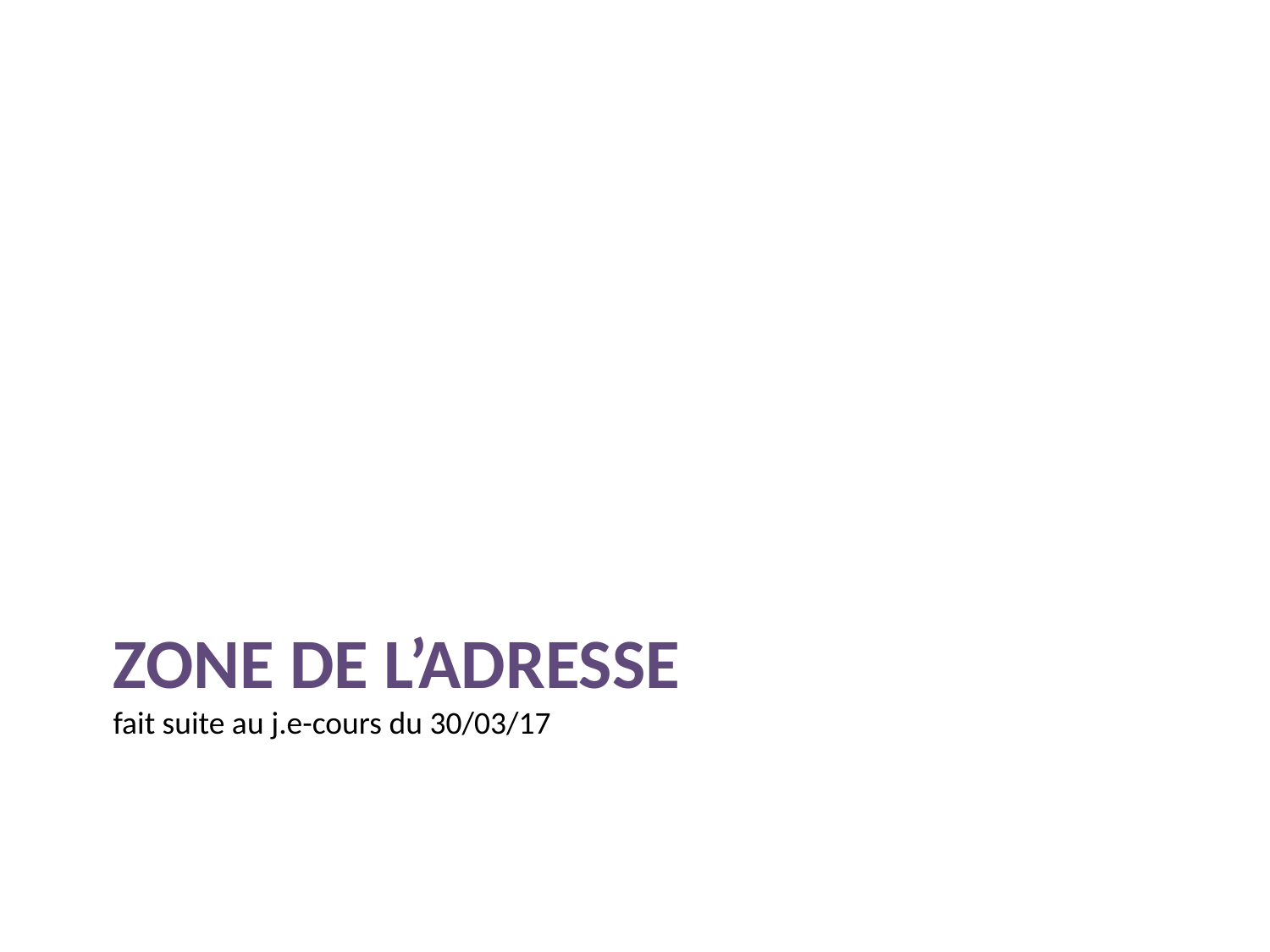

# Zone de l’adresse fait suite au j.e-cours du 30/03/17